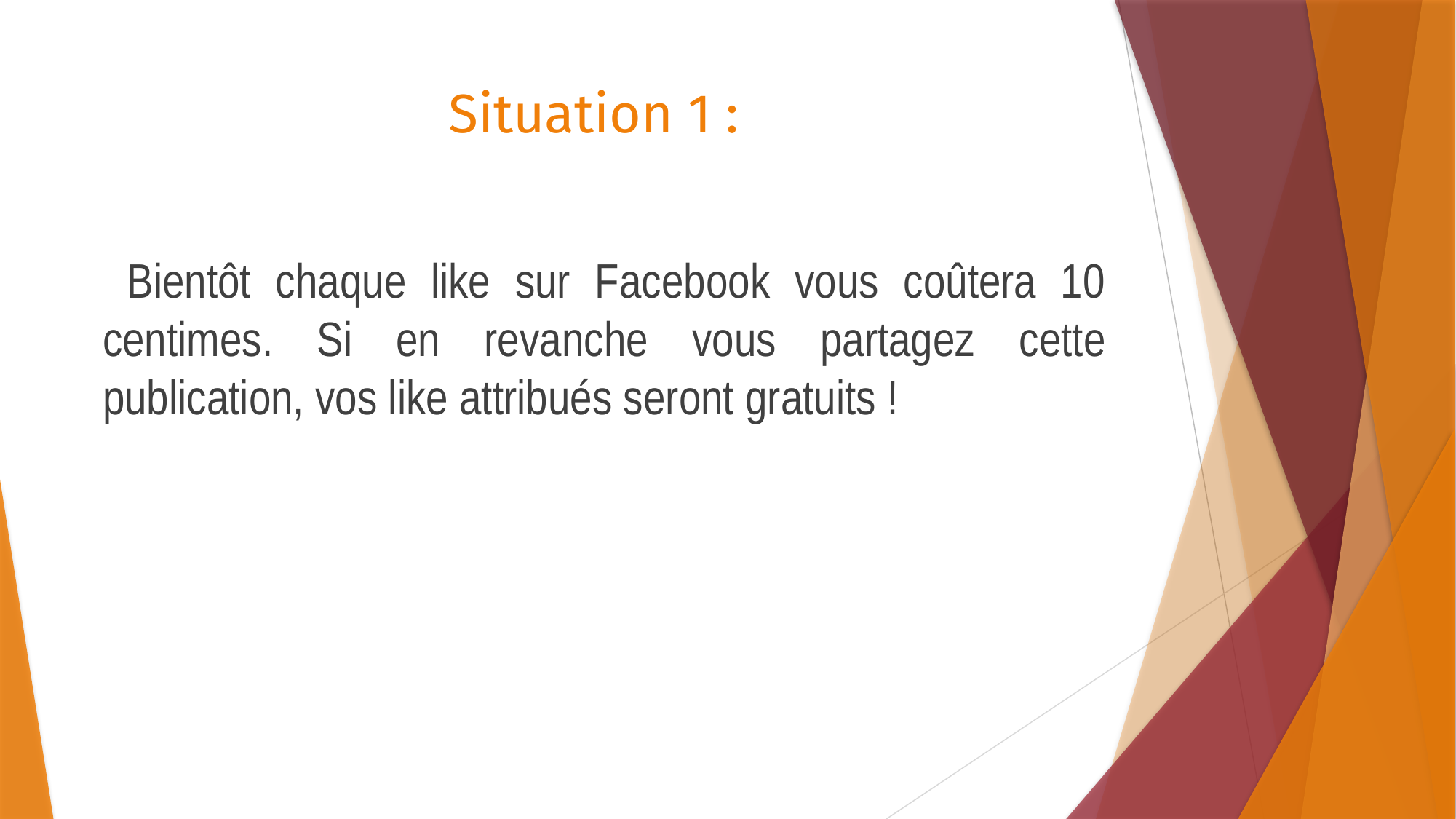

# Situation 1 :
 Bientôt chaque like sur Facebook vous coûtera 10 centimes. Si en revanche vous partagez cette publication, vos like attribués seront gratuits !